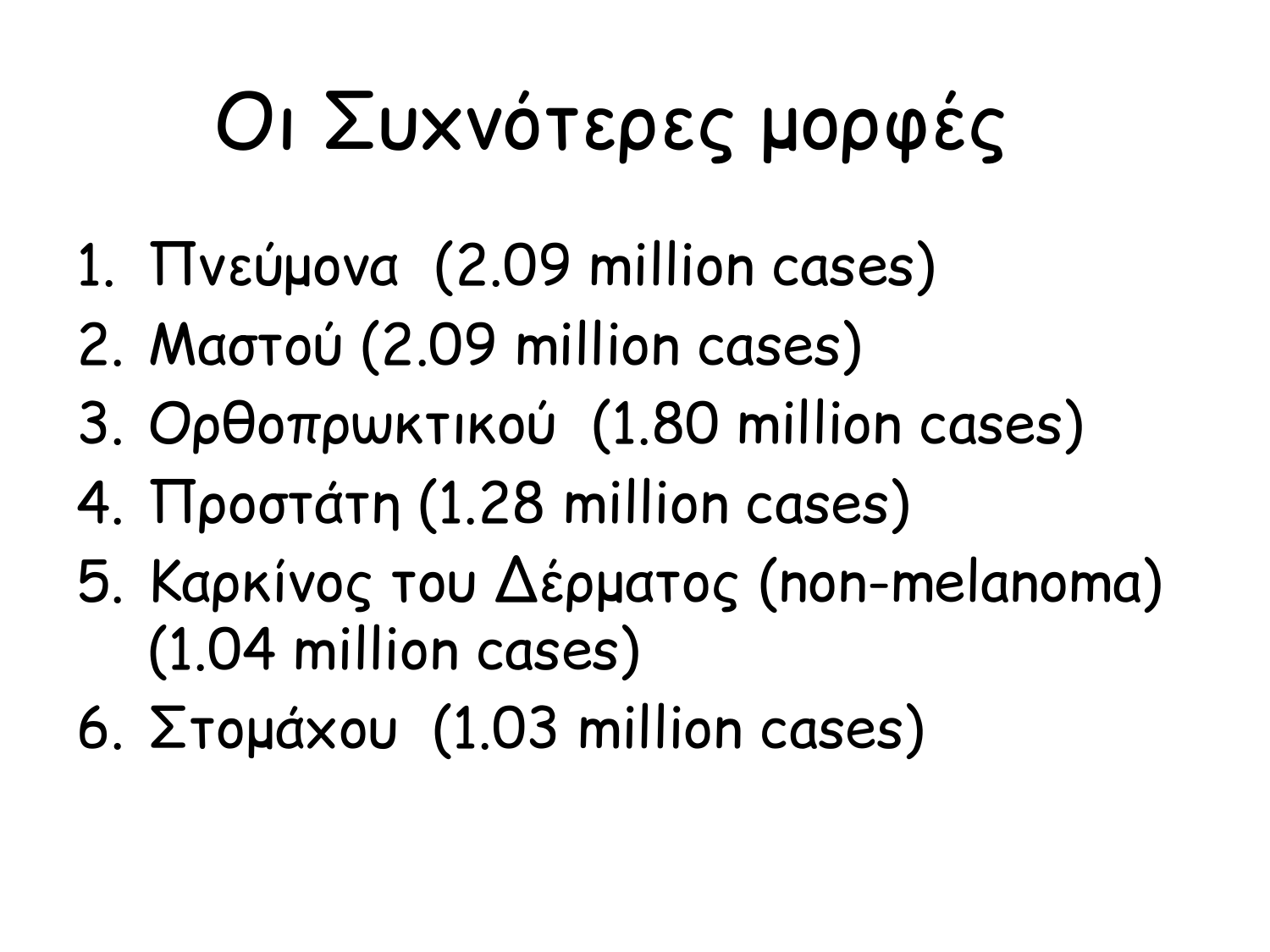

# Οι Συχνότερες μορφές
Πνεύμονα  (2.09 million cases)
Μαστού (2.09 million cases)
Ορθοπρωκτικού  (1.80 million cases)
Προστάτη (1.28 million cases)
Καρκίνος του Δέρματος (non-melanoma) (1.04 million cases)
Στομάχου  (1.03 million cases)